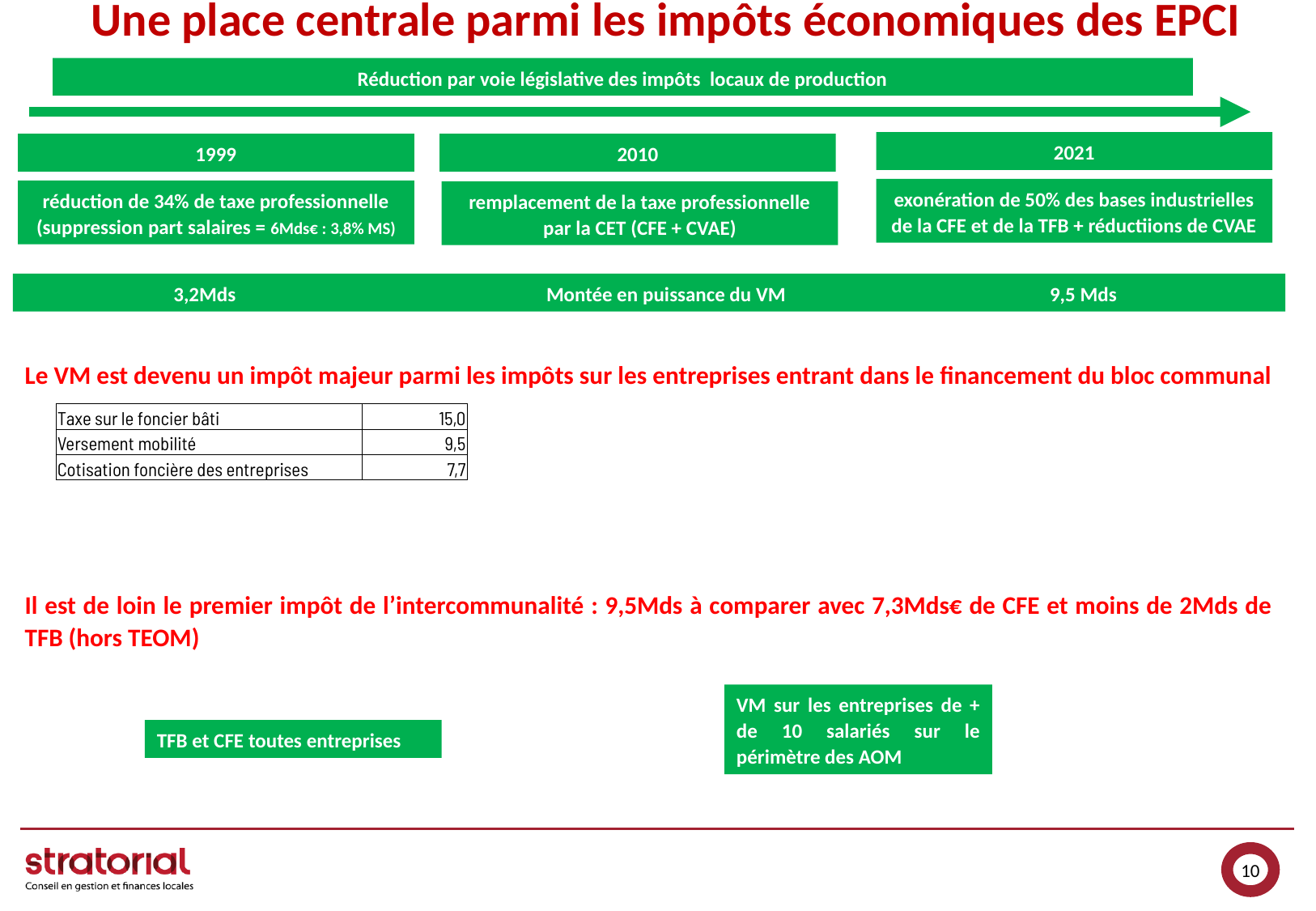

Une place centrale parmi les impôts économiques des EPCI
Réduction par voie législative des impôts  locaux de production
2021
1999
2010
exonération de 50% des bases industrielles de la CFE et de la TFB + réductiions de CVAE
réduction de 34% de taxe professionnelle (suppression part salaires = 6Mds€ : 3,8% MS)
remplacement de la taxe professionnelle par la CET (CFE + CVAE)
3,2Mds                                                                   Montée en puissance du VM                                                         9,5 Mds

Le VM est devenu un impôt majeur parmi les impôts sur les entreprises entrant dans le financement du bloc communal

Il est de loin le premier impôt de l’intercommunalité : 9,5Mds à comparer avec 7,3Mds€ de CFE et moins de 2Mds de TFB (hors TEOM)
| Taxe sur le foncier bâti | 15,0 |
| --- | --- |
| Versement mobilité | 9,5 |
| Cotisation foncière des entreprises | 7,7 |
VM sur les entreprises de + de 10 salariés sur le périmètre des AOM
TFB et CFE toutes entreprises
10